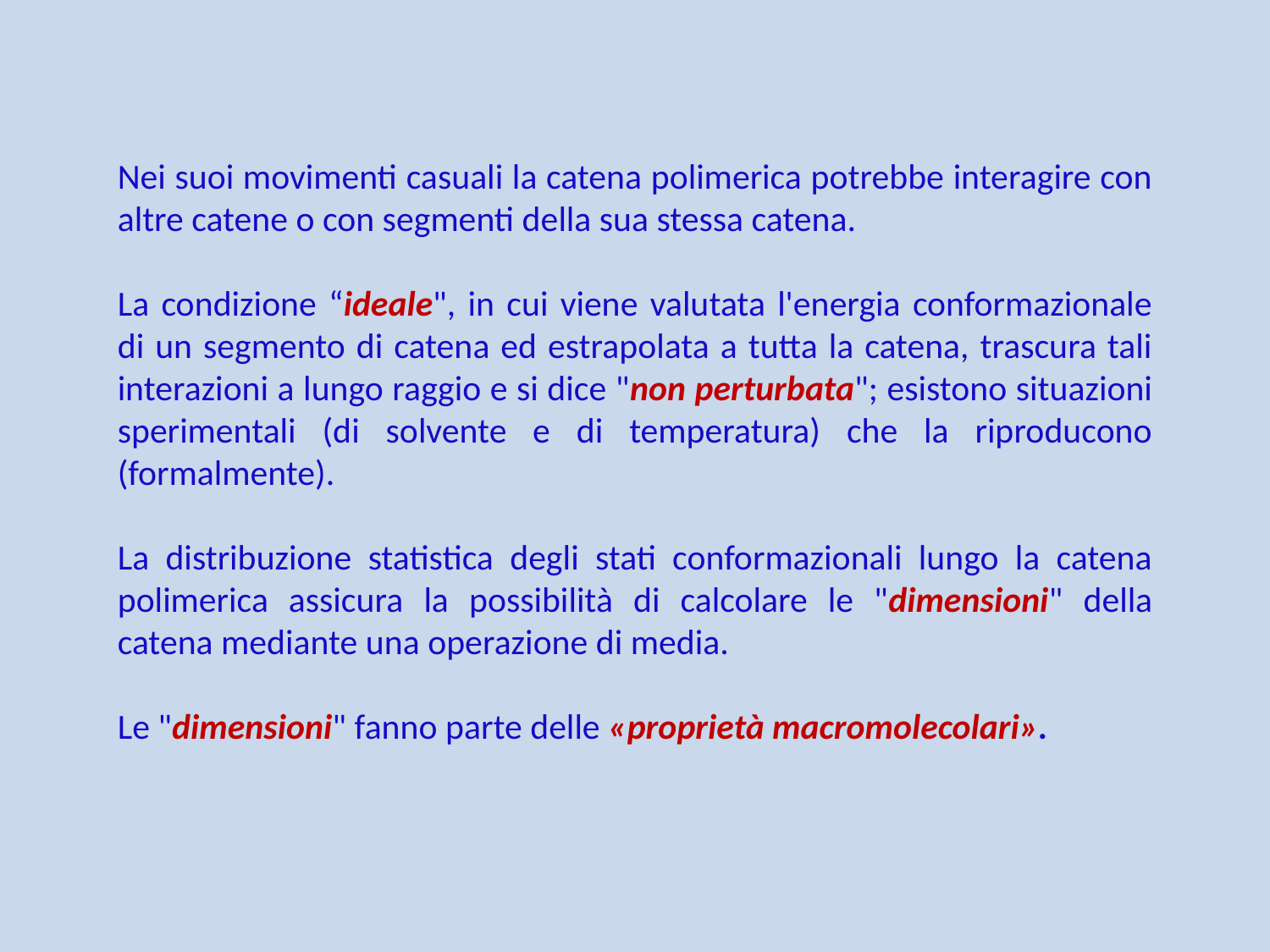

Nei suoi movimenti casuali la catena polimerica potrebbe interagire con altre catene o con segmenti della sua stessa catena.

La condizione “ideale", in cui viene valutata l'energia conformazionale di un segmento di catena ed estrapolata a tutta la catena, trascura tali interazioni a lungo raggio e si dice "non perturbata"; esistono situazioni sperimentali (di solvente e di temperatura) che la riproducono (formalmente).

La distribuzione statistica degli stati conformazionali lungo la catena polimerica assicura la possibilità di calcolare le "dimensioni" della catena mediante una operazione di media.

Le "dimensioni" fanno parte delle «proprietà macromolecolari».